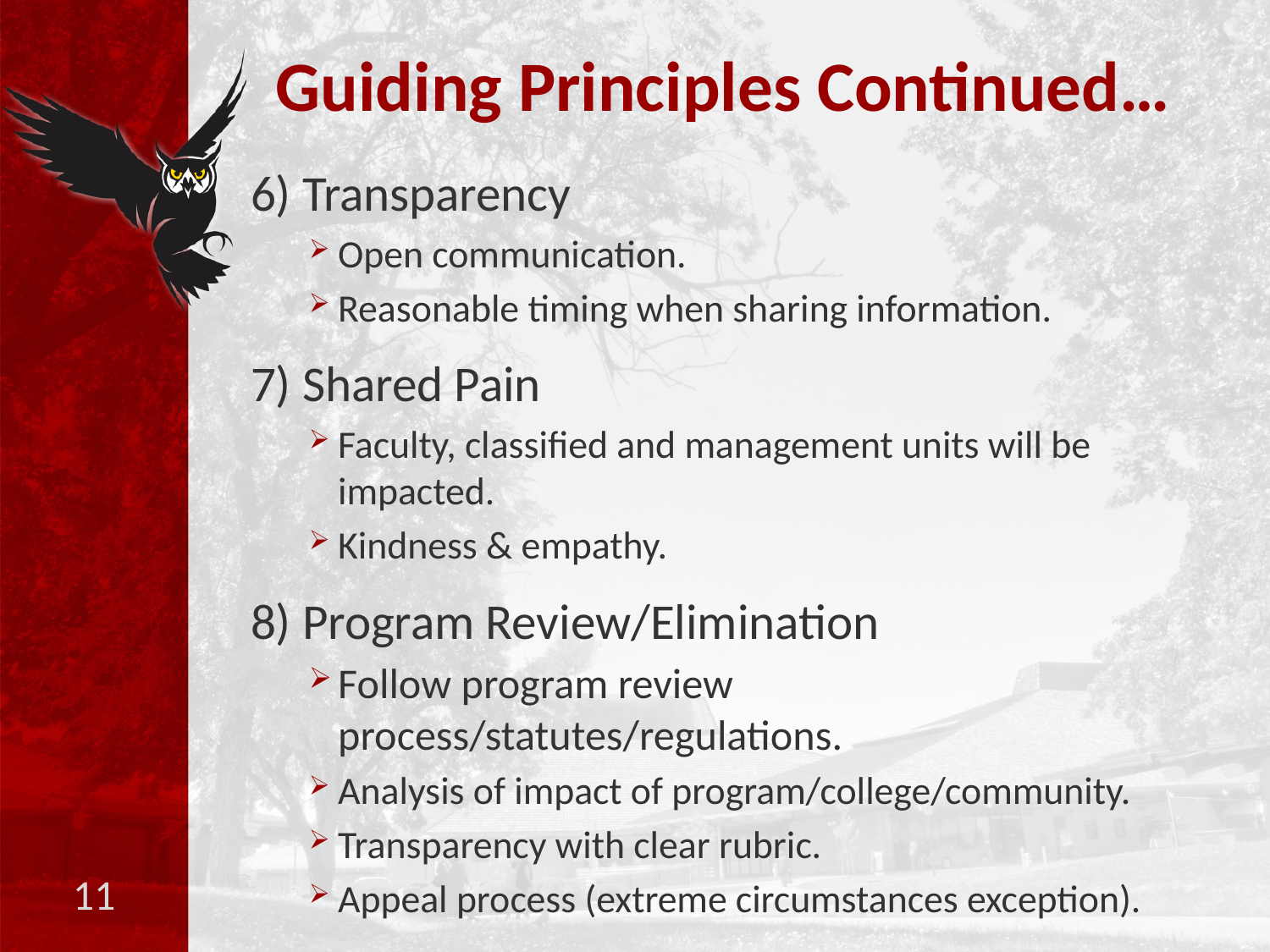

# Guiding Principles Continued…
6) Transparency
Open communication.
Reasonable timing when sharing information.
7) Shared Pain
Faculty, classified and management units will be impacted.
Kindness & empathy.
8) Program Review/Elimination
Follow program review process/statutes/regulations.
Analysis of impact of program/college/community.
Transparency with clear rubric.
Appeal process (extreme circumstances exception).